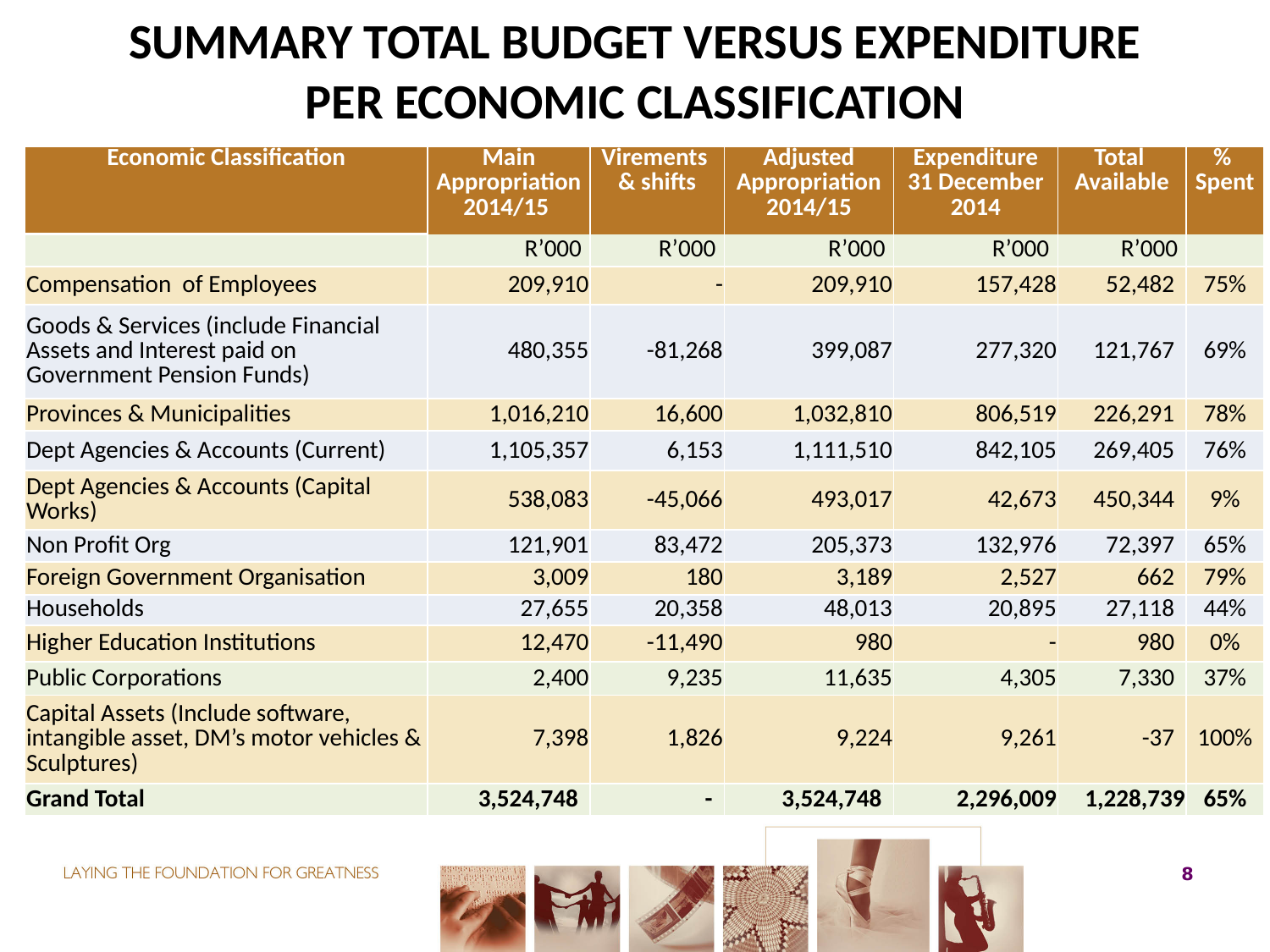

SUMMARY TOTAL BUDGET VERSUS EXPENDITURE
PER ECONOMIC CLASSIFICATION
#
| Economic Classification | Main Appropriation 2014/15 | Virements & shifts | Adjusted Appropriation 2014/15 | Expenditure 31 December 2014 | Total Available | % Spent |
| --- | --- | --- | --- | --- | --- | --- |
|  | R’000 | R’000 | R’000 | R’000 | R’000 |  |
| Compensation of Employees | 209,910 | - | 209,910 | 157,428 | 52,482 | 75% |
| Goods & Services (include Financial Assets and Interest paid on Government Pension Funds) | 480,355 | -81,268 | 399,087 | 277,320 | 121,767 | 69% |
| Provinces & Municipalities | 1,016,210 | 16,600 | 1,032,810 | 806,519 | 226,291 | 78% |
| Dept Agencies & Accounts (Current) | 1,105,357 | 6,153 | 1,111,510 | 842,105 | 269,405 | 76% |
| Dept Agencies & Accounts (Capital Works) | 538,083 | -45,066 | 493,017 | 42,673 | 450,344 | 9% |
| Non Profit Org | 121,901 | 83,472 | 205,373 | 132,976 | 72,397 | 65% |
| Foreign Government Organisation | 3,009 | 180 | 3,189 | 2,527 | 662 | 79% |
| Households | 27,655 | 20,358 | 48,013 | 20,895 | 27,118 | 44% |
| Higher Education Institutions | 12,470 | -11,490 | 980 | - | 980 | 0% |
| Public Corporations | 2,400 | 9,235 | 11,635 | 4,305 | 7,330 | 37% |
| Capital Assets (Include software, intangible asset, DM’s motor vehicles & Sculptures) | 7,398 | 1,826 | 9,224 | 9,261 | -37 | 100% |
| Grand Total | 3,524,748 | - | 3,524,748 | 2,296,009 | 1,228,739 | 65% |
8